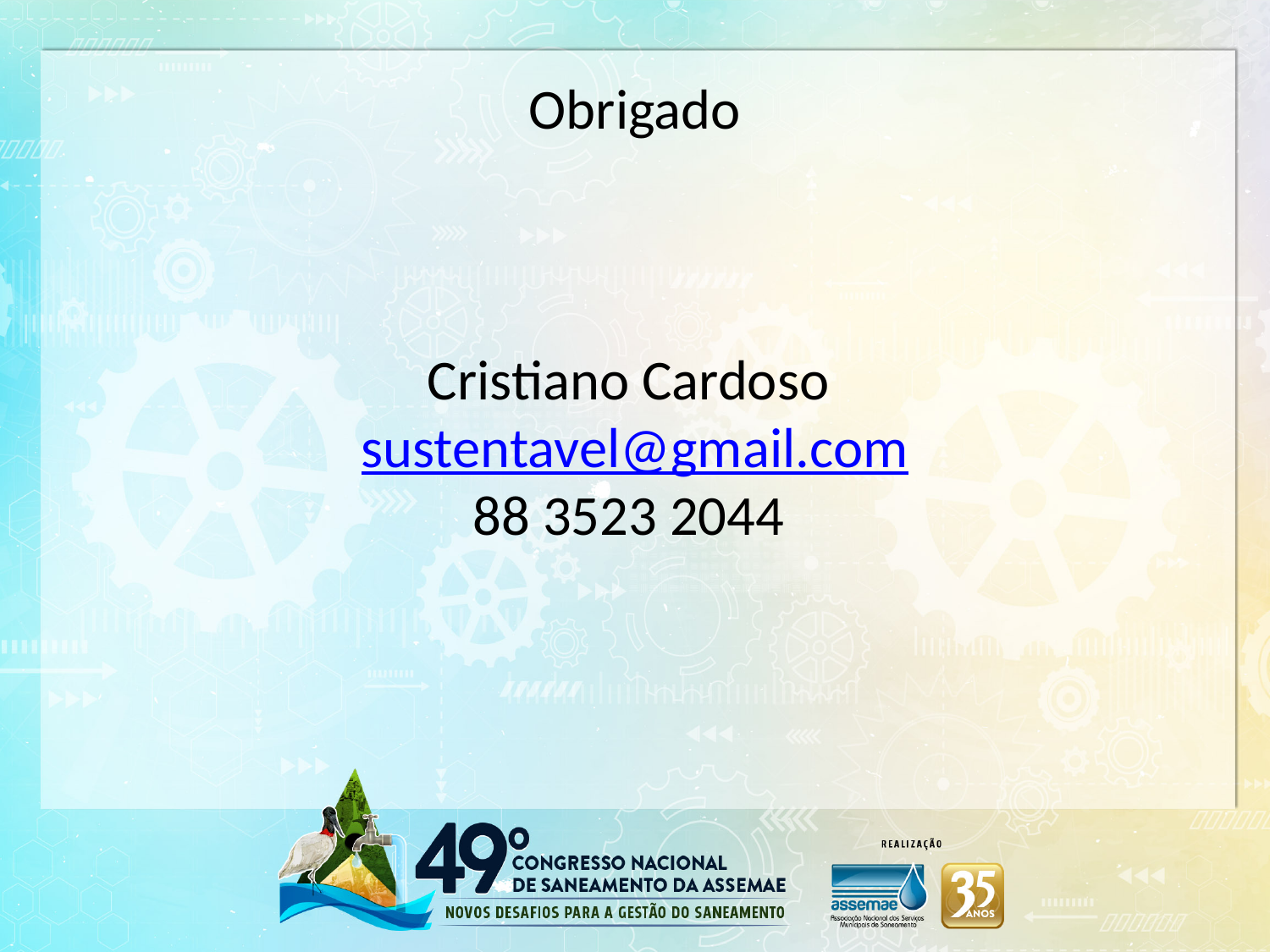

Obrigado
Cristiano Cardoso
sustentavel@gmail.com
88 3523 2044